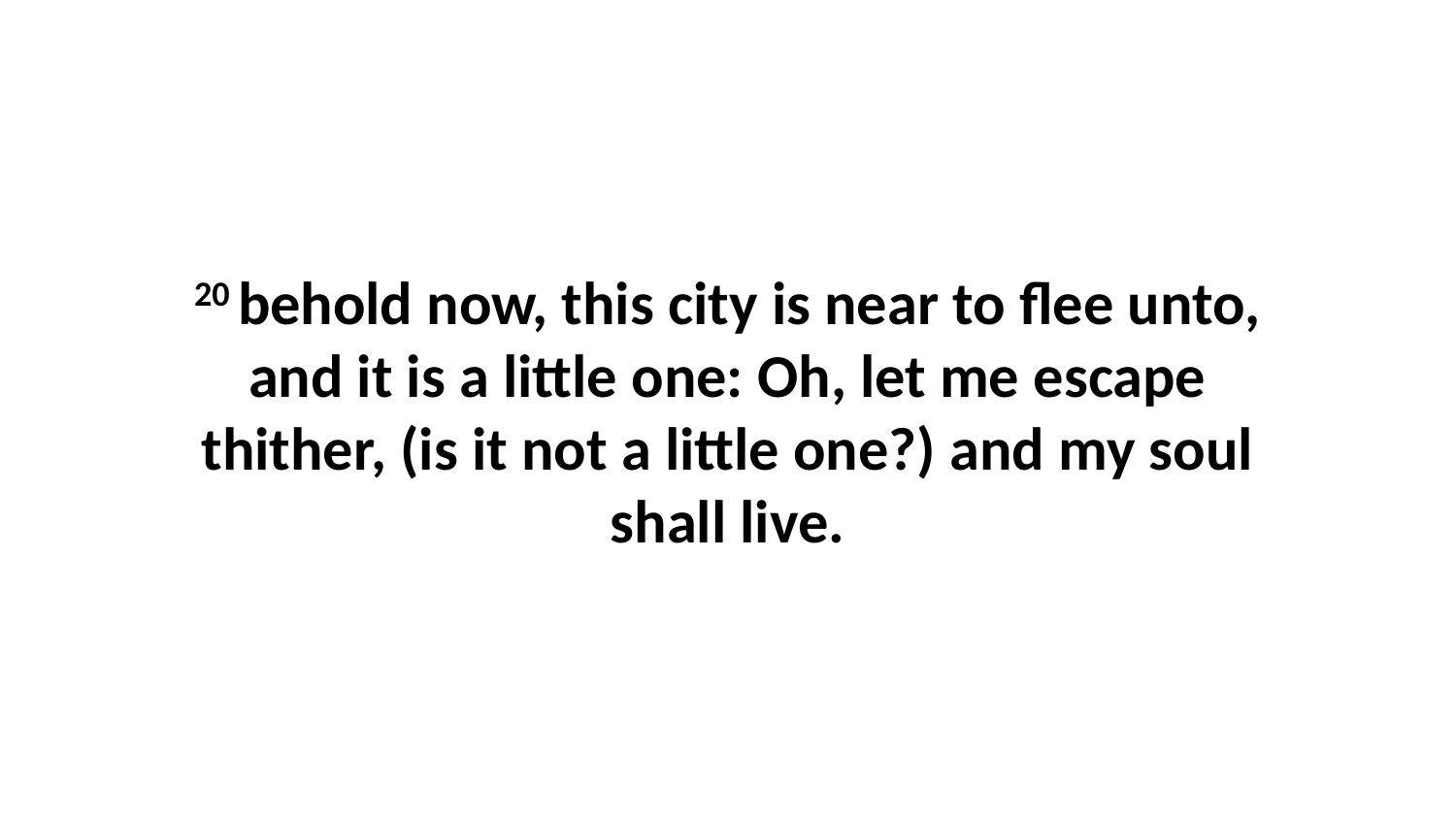

20 behold now, this city is near to flee unto, and it is a little one: Oh, let me escape thither, (is it not a little one?) and my soul shall live.